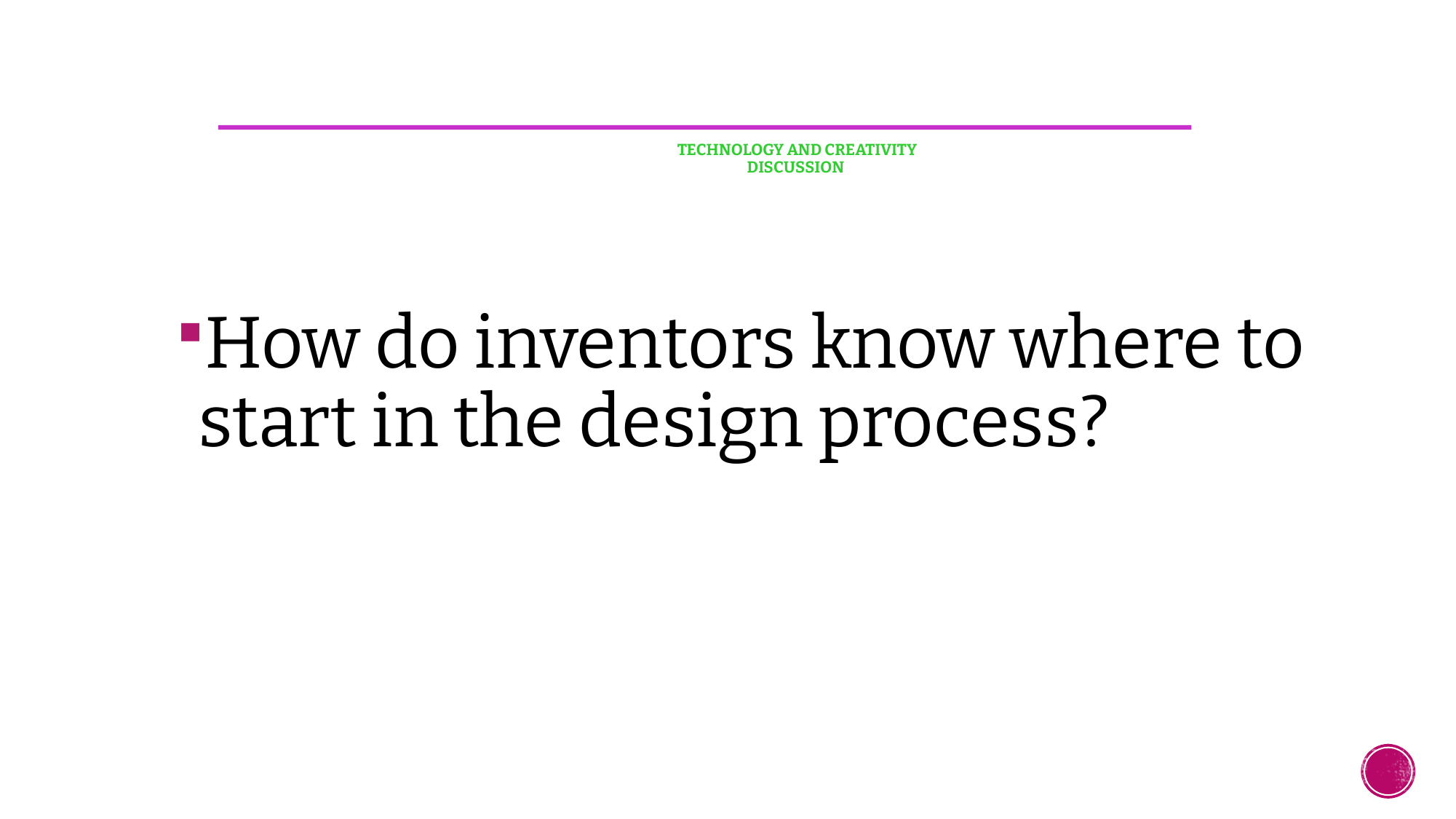

# Technology and Creativity Discussion

How do inventors know where to start in the design process?